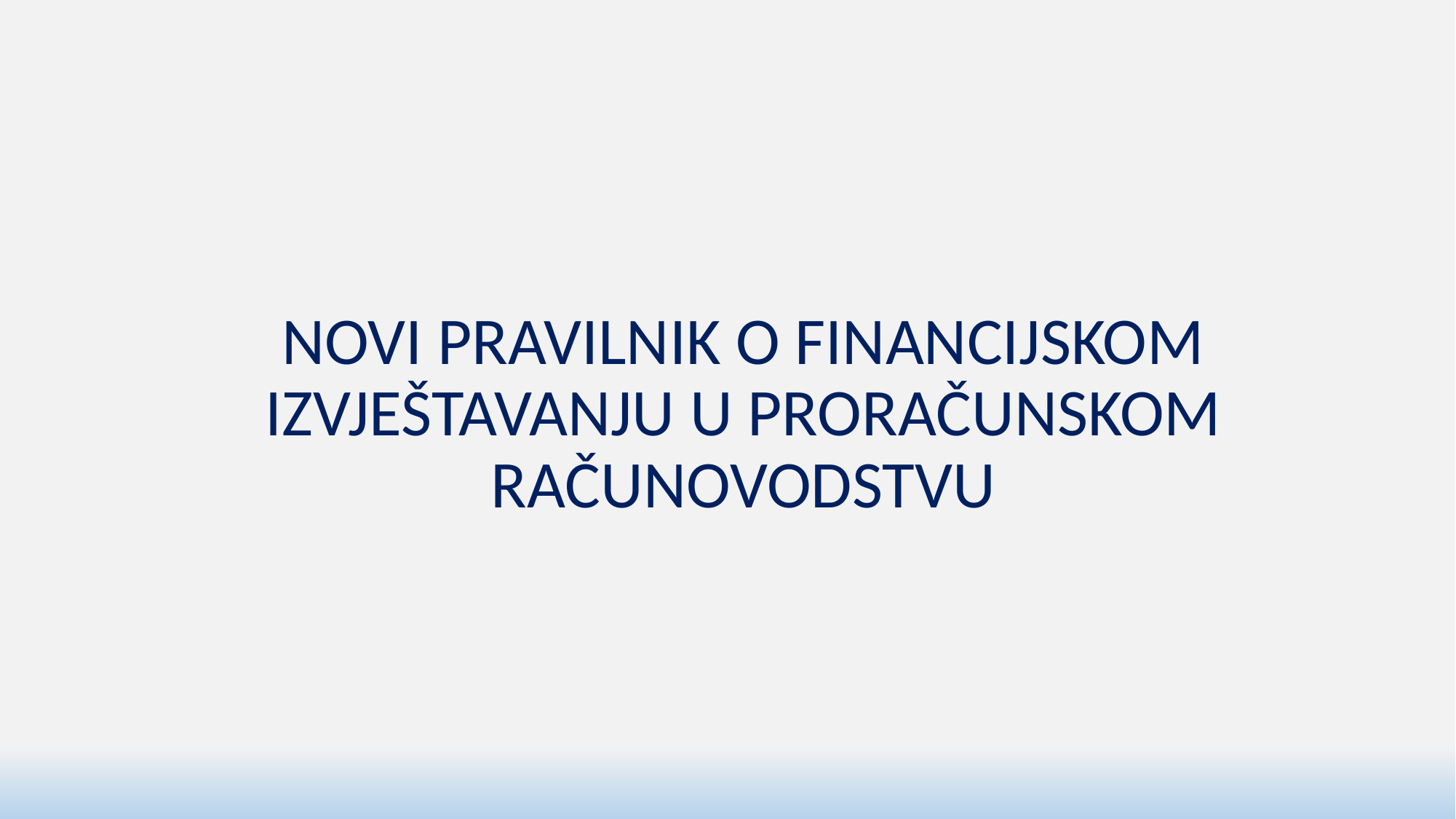

# NOVI PRAVILNIK O FINANCIJSKOM IZVJEŠTAVANJU U PRORAČUNSKOM RAČUNOVODSTVU